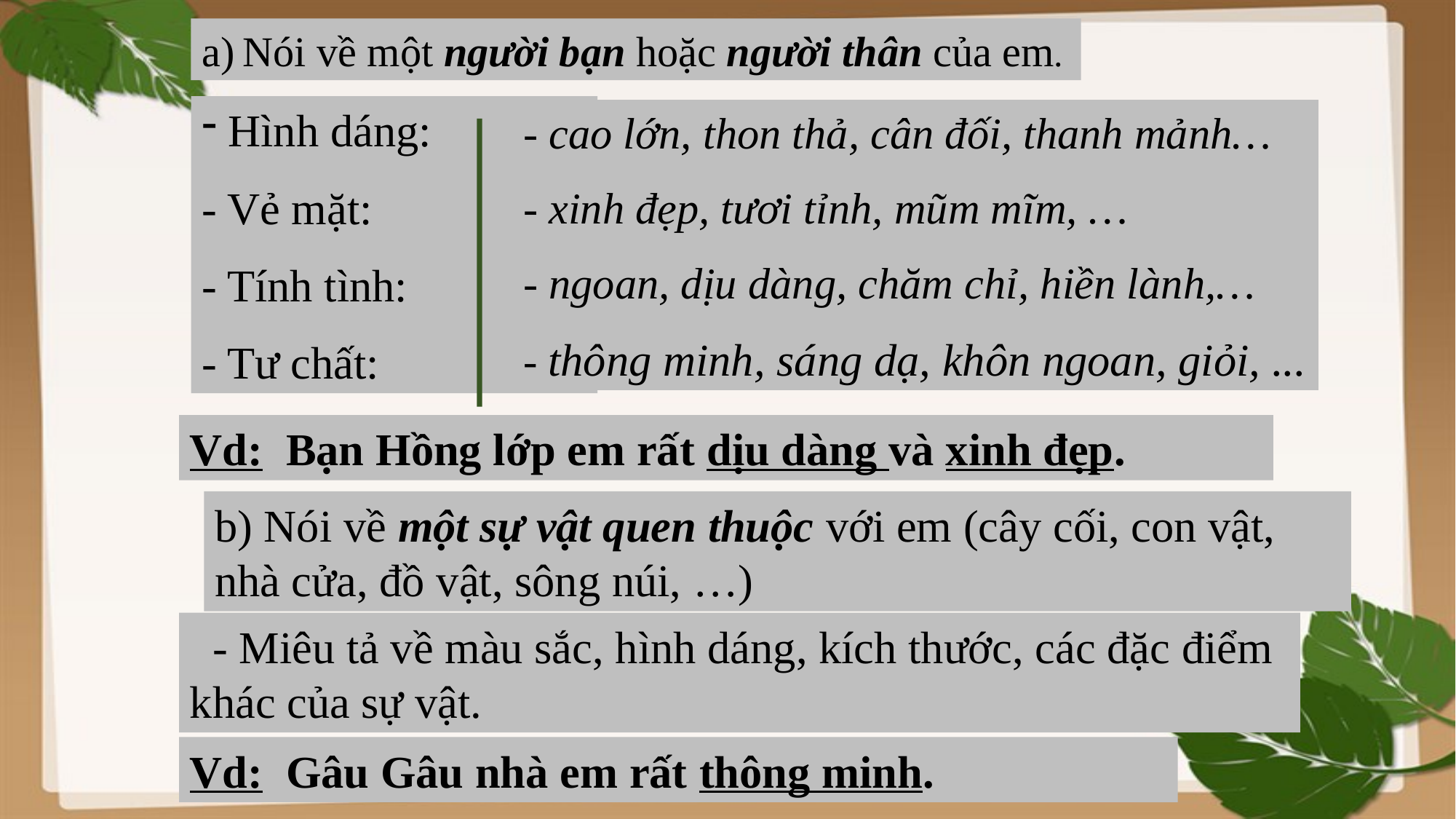

Nói về một người bạn hoặc người thân của em.
 Hình dáng:
- Vẻ mặt:
- Tính tình:
- Tư chất:
- cao lớn, thon thả, cân đối, thanh mảnh…
- xinh đẹp, tươi tỉnh, mũm mĩm, …
- ngoan, dịu dàng, chăm chỉ, hiền lành,…
- thông minh, sáng dạ, khôn ngoan, giỏi, ...

Vd:  Bạn Hồng lớp em rất dịu dàng và xinh đẹp.
b) Nói về một sự vật quen thuộc với em (cây cối, con vật, nhà cửa, đồ vật, sông núi, …)
  - Miêu tả về màu sắc, hình dáng, kích thước, các đặc điểm khác của sự vật.
Vd:  Gâu Gâu nhà em rất thông minh.